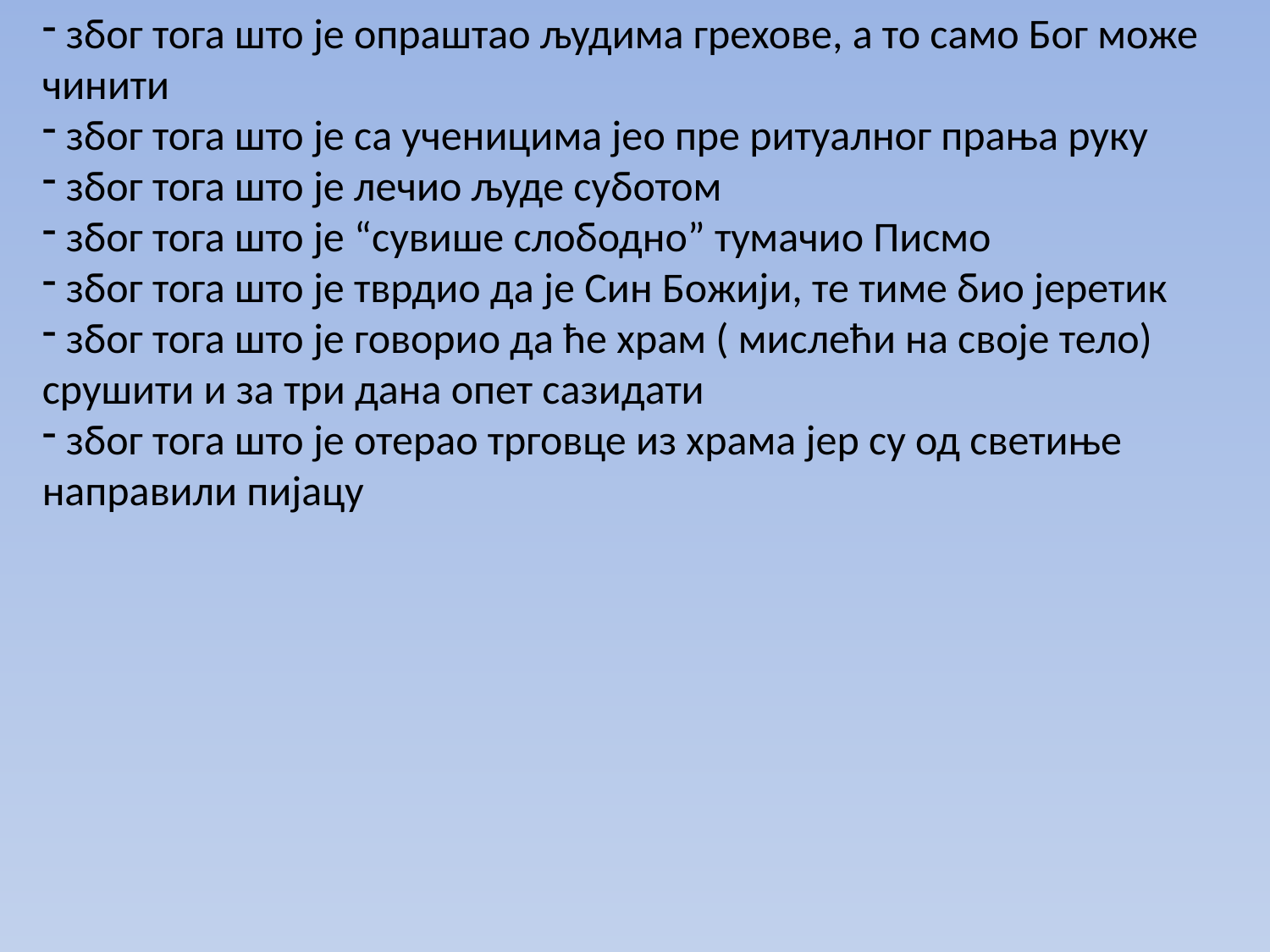

због тога што је опраштао људима грехове, а то само Бог може чинити
 због тога што је са ученицима јео пре ритуалног прања руку
 због тога што је лечио људе суботом
 због тога што је “сувише слободно” тумачио Писмо
 због тога што је тврдио да је Син Божији, те тиме био јеретик
 због тога што је говорио да ће храм ( мислећи на своје тело) срушити и за три дана опет сазидати
 због тога што је отерао трговце из храма јер су од светиње направили пијацу